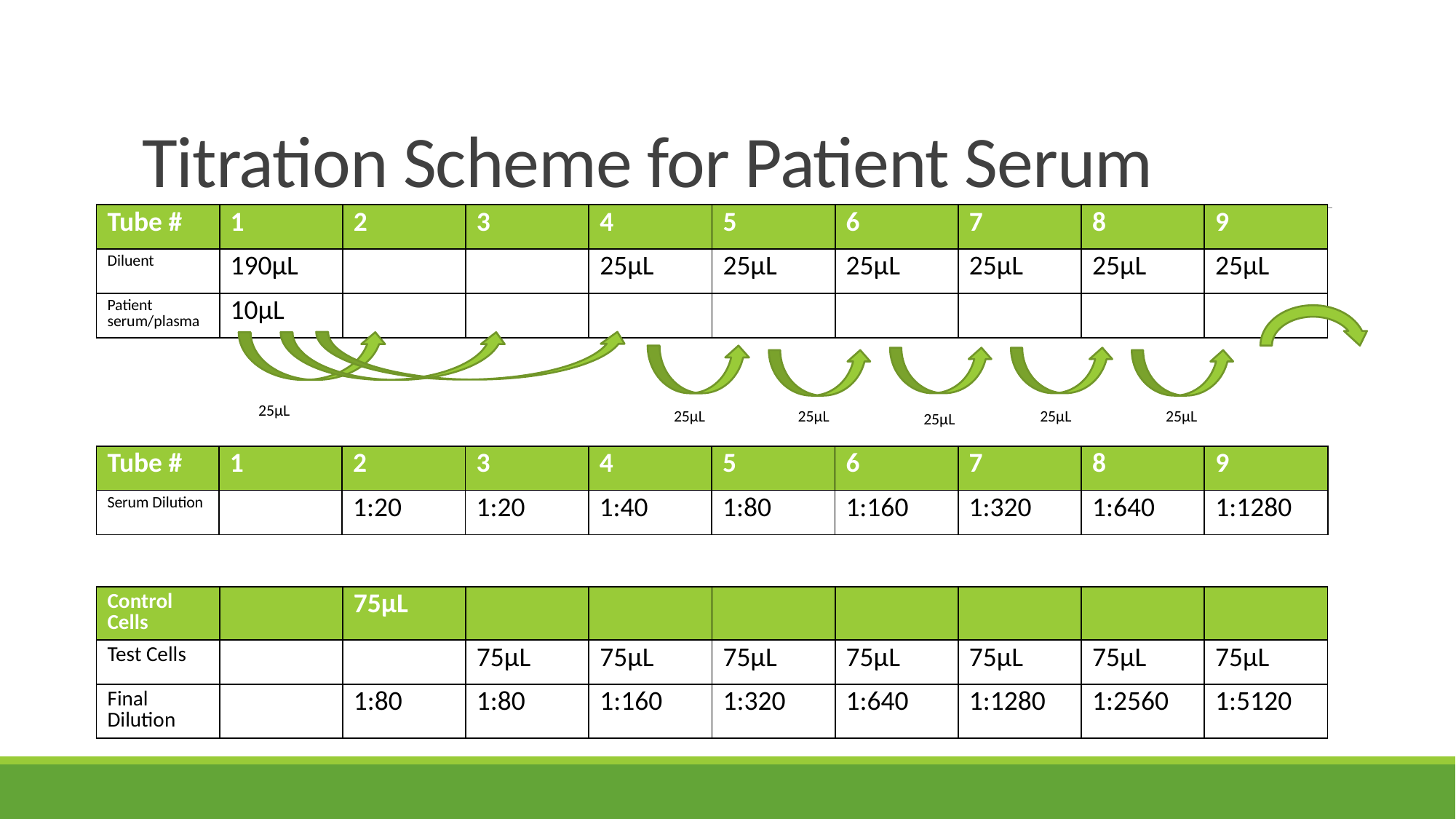

# Titration Scheme for Patient Serum
| Tube # | 1 | 2 | 3 | 4 | 5 | 6 | 7 | 8 | 9 |
| --- | --- | --- | --- | --- | --- | --- | --- | --- | --- |
| Diluent | 190µL |  |  | 25µL | 25µL | 25µL | 25µL | 25µL | 25µL |
| Patient serum/plasma | 10µL |  |  |  |  |  |  |  |  |

25µL
25µL
25µL
25µL
25µL
25µL
| Tube # | 1 | 2 | 3 | 4 | 5 | 6 | 7 | 8 | 9 |
| --- | --- | --- | --- | --- | --- | --- | --- | --- | --- |
| Serum Dilution | 1:20 | 1:20 | 1:20 | 1:40 | 1:80 | 1:160 | 1:320 | 1:640 | 1:1280 |
| Control Cells |  | 75µL |  |  |  |  |  |  |  |
| --- | --- | --- | --- | --- | --- | --- | --- | --- | --- |
| Test Cells |  |  | 75µL | 75µL | 75µL | 75µL | 75µL | 75µL | 75µL |
| Final Dilution |  | 1:80 | 1:80 | 1:160 | 1:320 | 1:640 | 1:1280 | 1:2560 | 1:5120 |